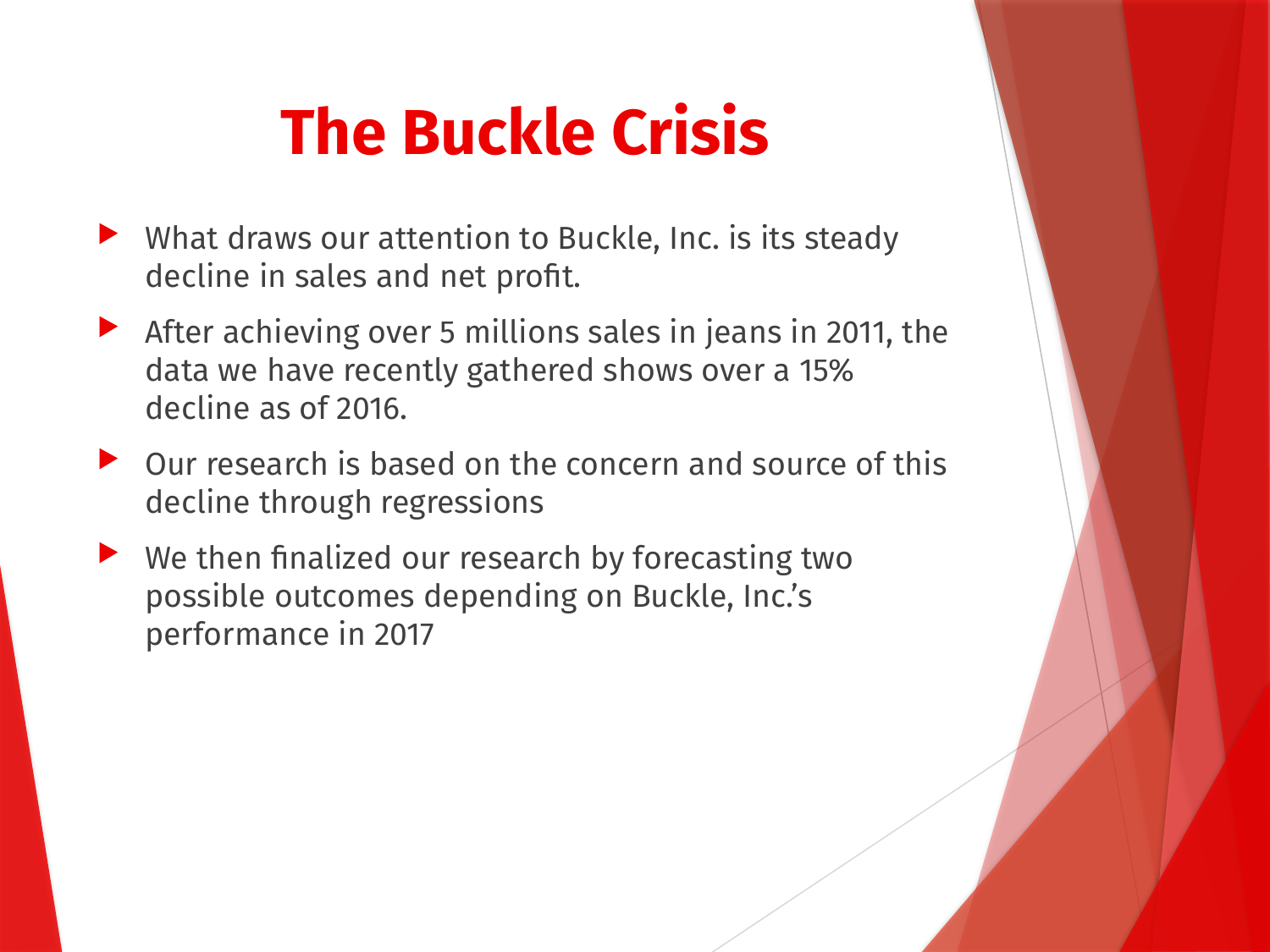

# The Buckle Crisis
What draws our attention to Buckle, Inc. is its steady decline in sales and net profit.
After achieving over 5 millions sales in jeans in 2011, the data we have recently gathered shows over a 15% decline as of 2016.
Our research is based on the concern and source of this decline through regressions
We then finalized our research by forecasting two possible outcomes depending on Buckle, Inc.’s performance in 2017